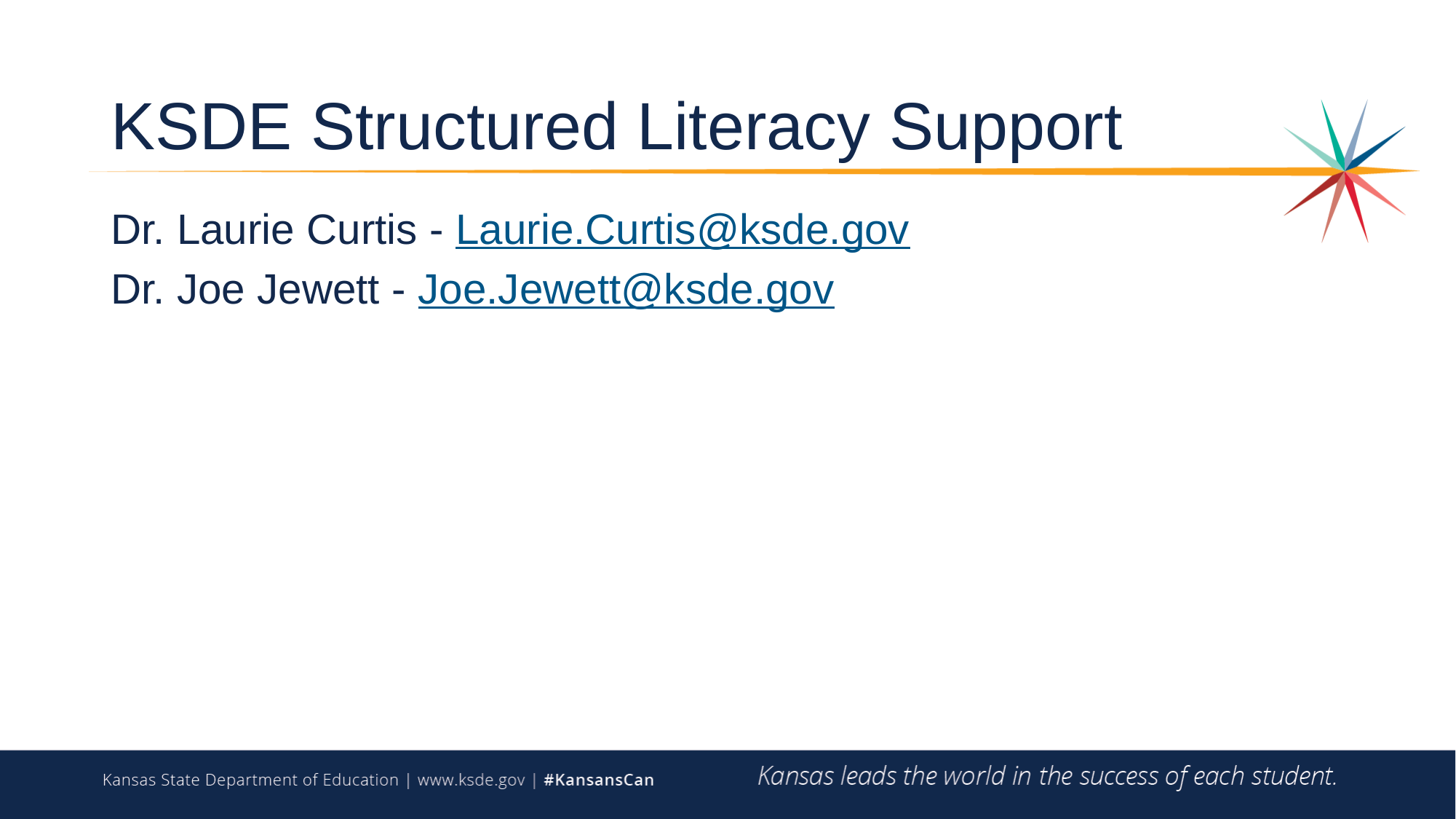

# KSDE Structured Literacy Support
Dr. Laurie Curtis - Laurie.Curtis@ksde.gov
Dr. Joe Jewett - Joe.Jewett@ksde.gov